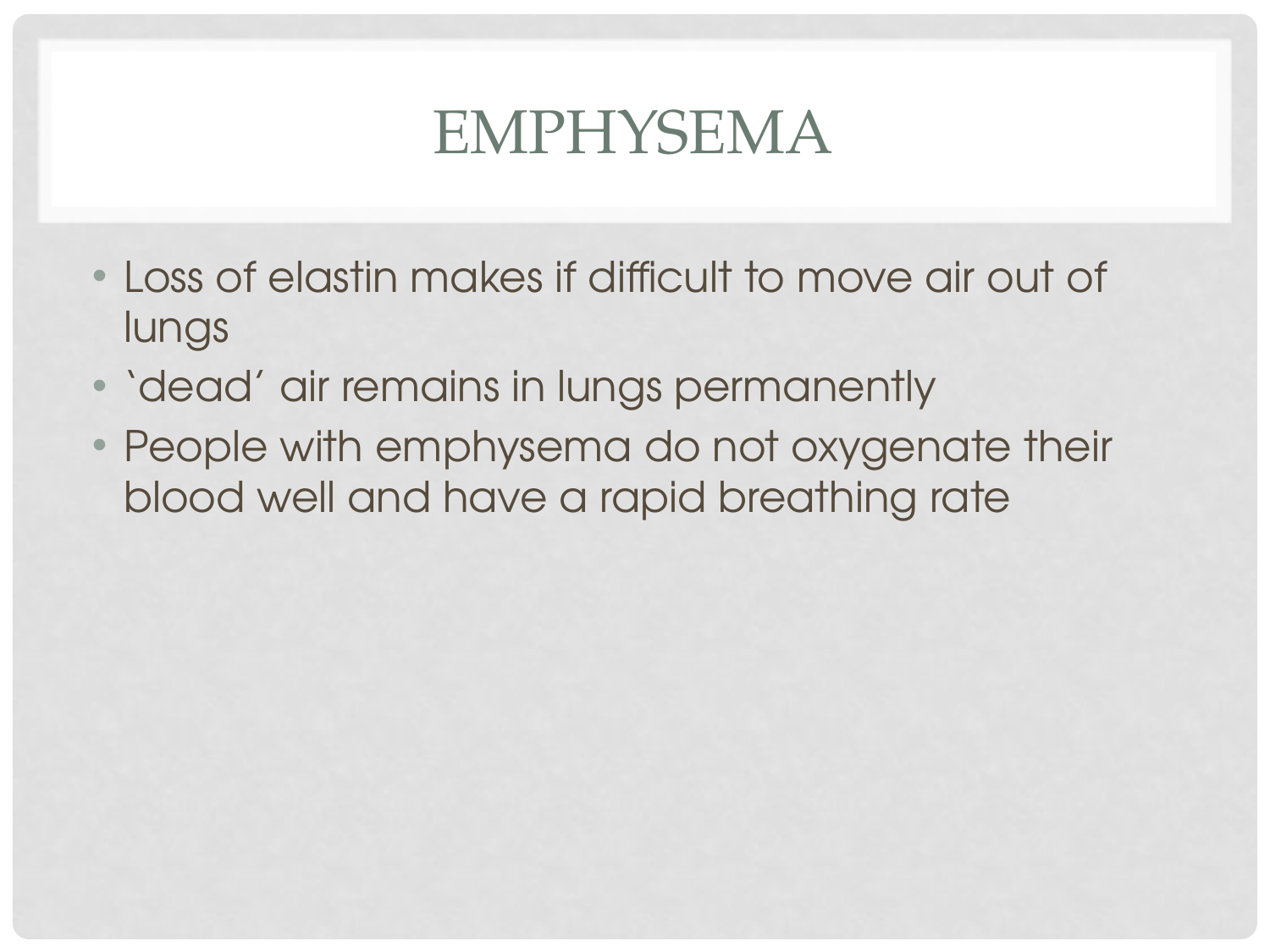

# emphysema
Loss of elastin makes if difficult to move air out of lungs
‘dead’ air remains in lungs permanently
People with emphysema do not oxygenate their blood well and have a rapid breathing rate